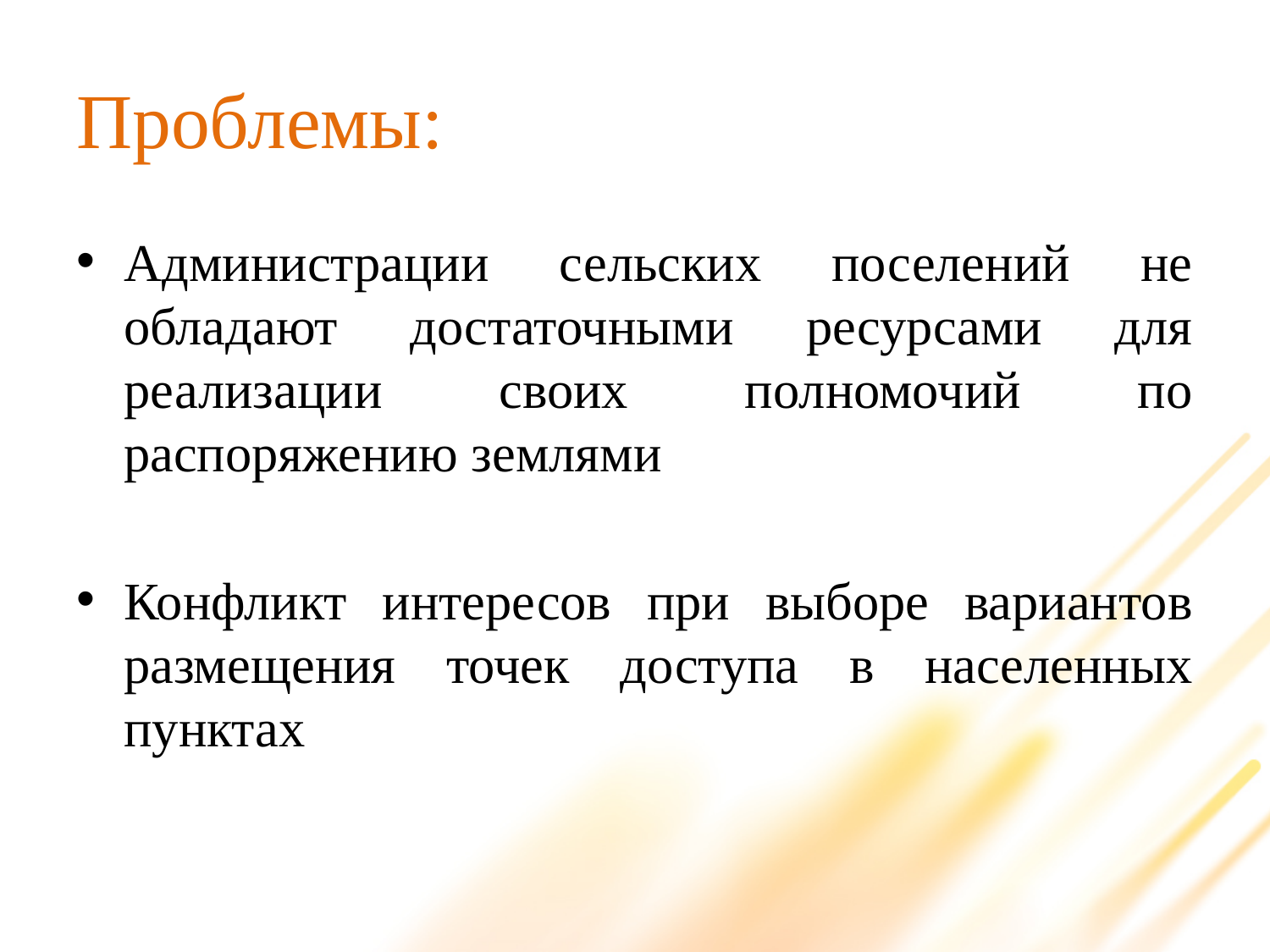

# Проблемы:
Администрации сельских поселений не обладают достаточными ресурсами для реализации своих полномочий по распоряжению землями

Конфликт интересов при выборе вариантов размещения точек доступа в населенных пунктах